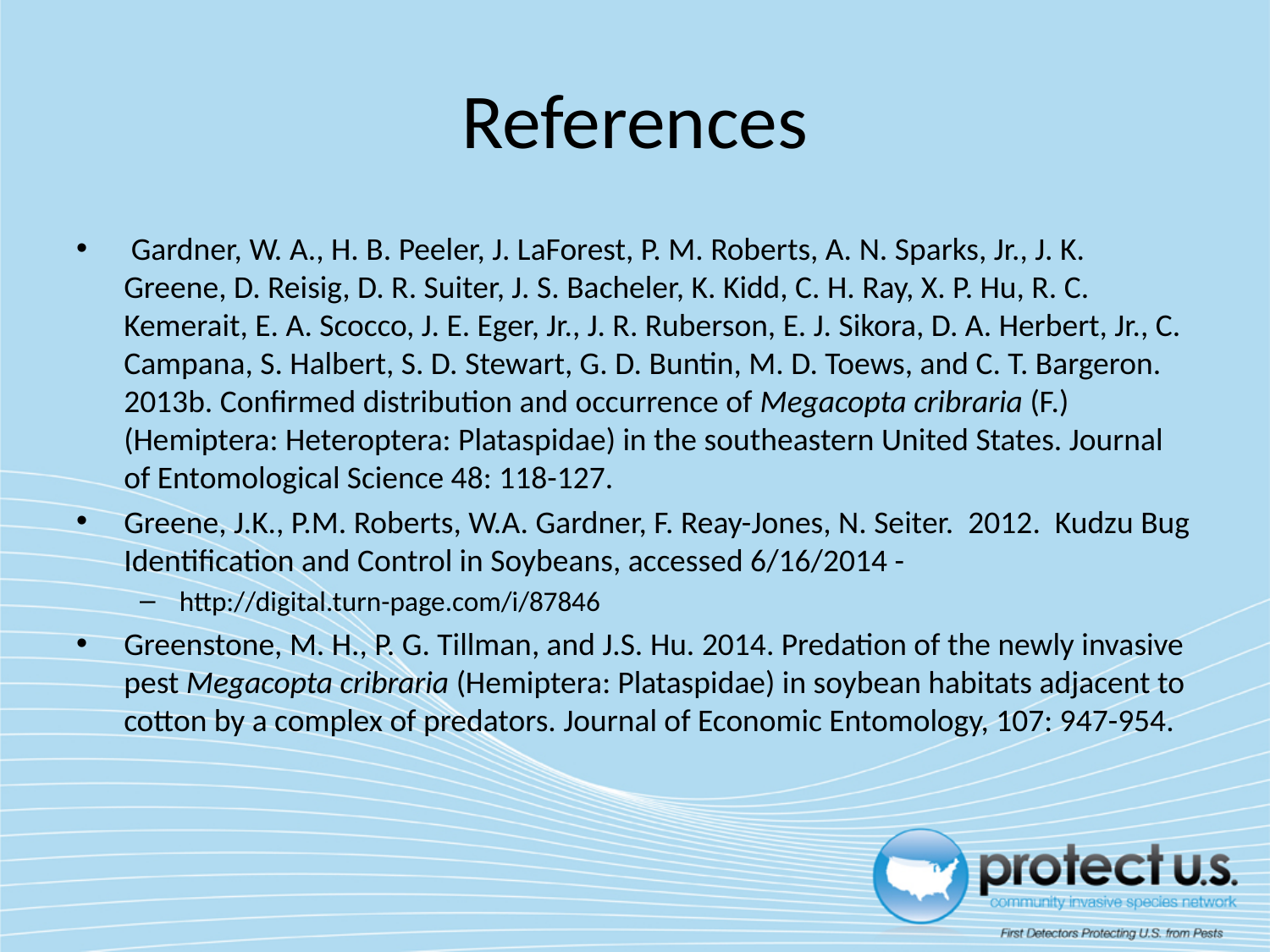

# References
 Gardner, W. A., H. B. Peeler, J. LaForest, P. M. Roberts, A. N. Sparks, Jr., J. K. Greene, D. Reisig, D. R. Suiter, J. S. Bacheler, K. Kidd, C. H. Ray, X. P. Hu, R. C. Kemerait, E. A. Scocco, J. E. Eger, Jr., J. R. Ruberson, E. J. Sikora, D. A. Herbert, Jr., C. Campana, S. Halbert, S. D. Stewart, G. D. Buntin, M. D. Toews, and C. T. Bargeron. 2013b. Confirmed distribution and occurrence of Megacopta cribraria (F.) (Hemiptera: Heteroptera: Plataspidae) in the southeastern United States. Journal of Entomological Science 48: 118-127.
Greene, J.K., P.M. Roberts, W.A. Gardner, F. Reay-Jones, N. Seiter.  2012.  Kudzu Bug Identification and Control in Soybeans, accessed 6/16/2014 -
http://digital.turn-page.com/i/87846
Greenstone, M. H., P. G. Tillman, and J.S. Hu. 2014. Predation of the newly invasive pest Megacopta cribraria (Hemiptera: Plataspidae) in soybean habitats adjacent to cotton by a complex of predators. Journal of Economic Entomology, 107: 947-954.